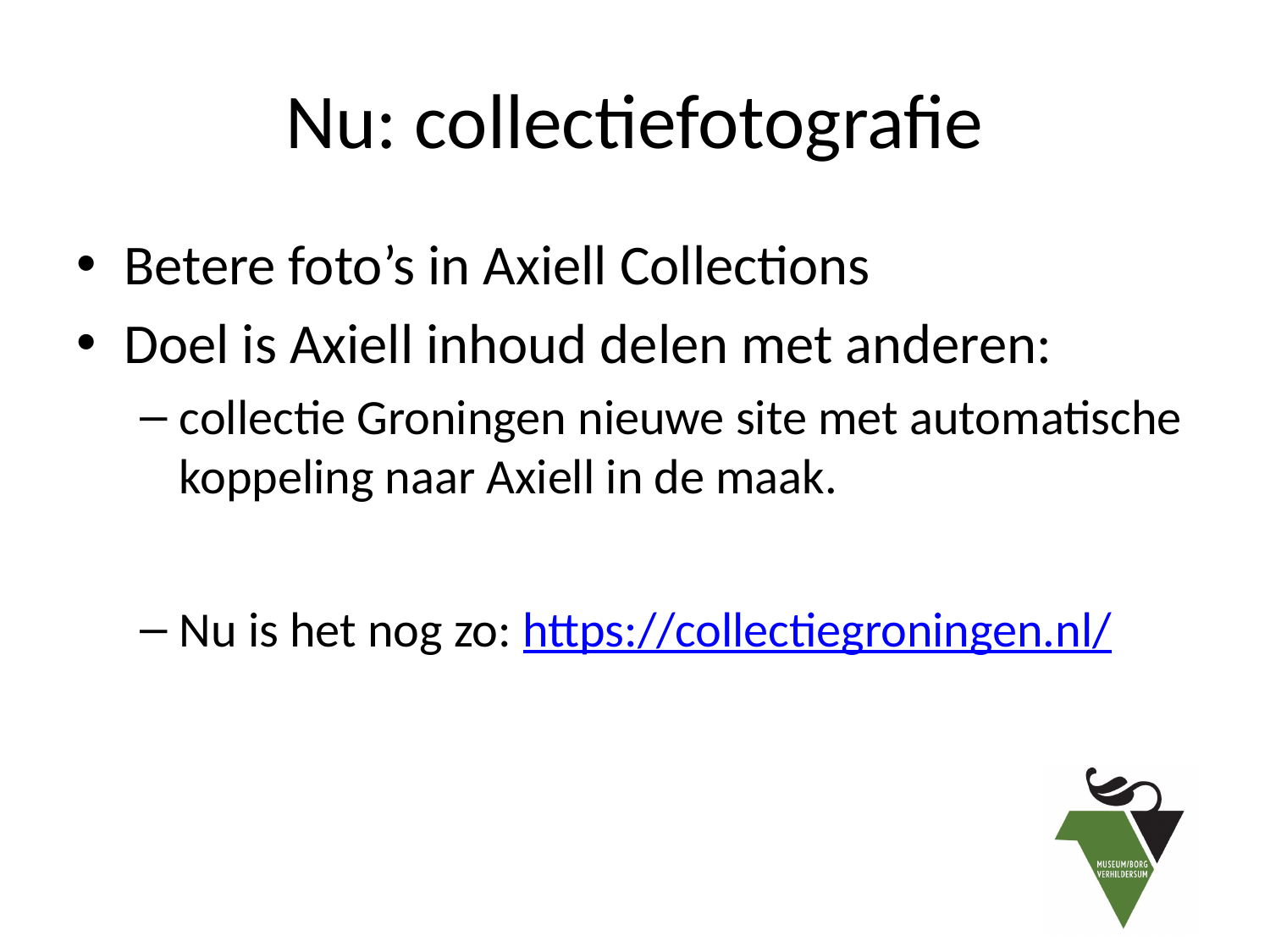

# Nu: collectiefotografie
Betere foto’s in Axiell Collections
Doel is Axiell inhoud delen met anderen:
collectie Groningen nieuwe site met automatische koppeling naar Axiell in de maak.

Nu is het nog zo: https://collectiegroningen.nl/